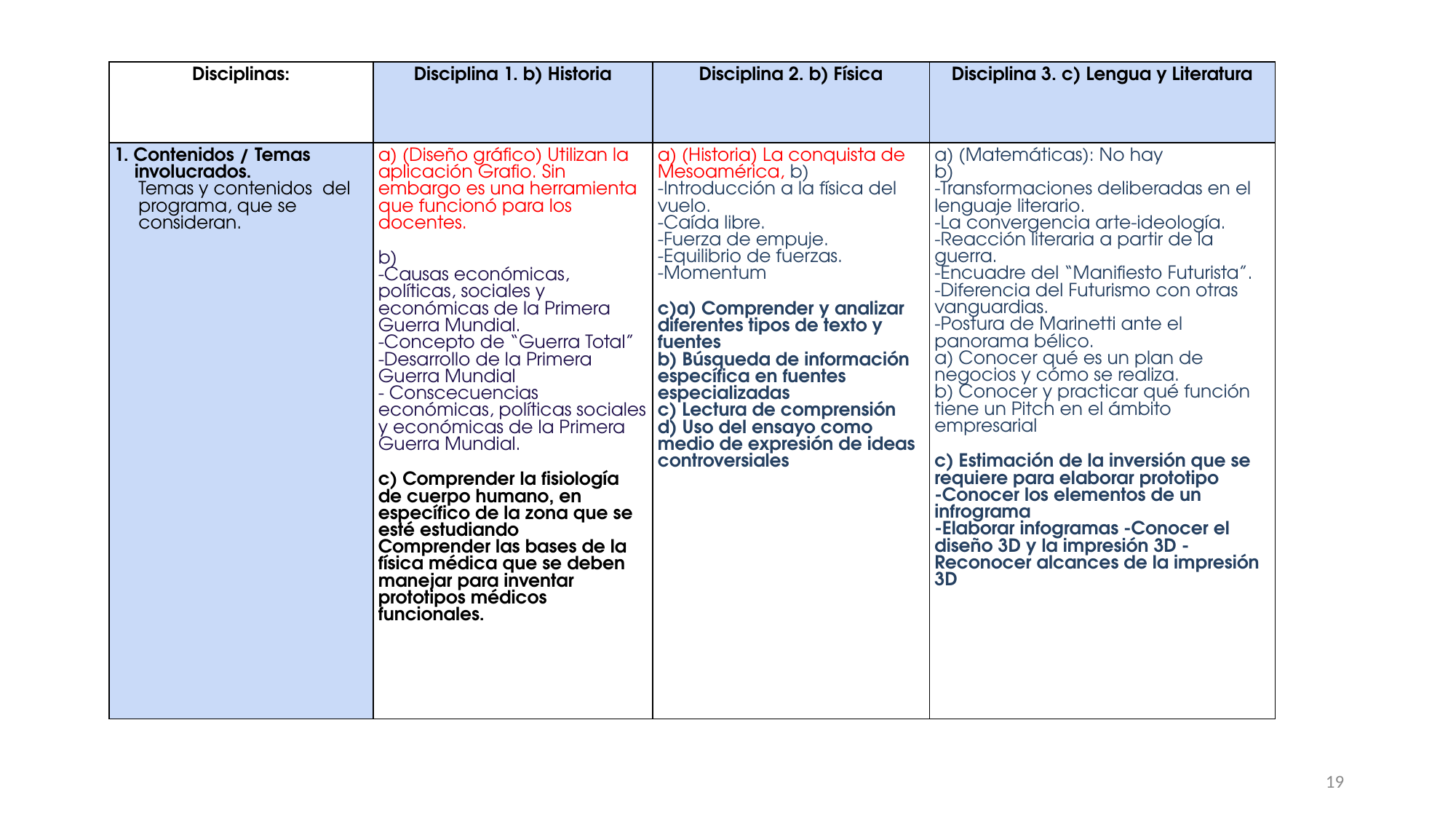

| Disciplinas: | Disciplina 1. b) Historia | Disciplina 2. b) Física | Disciplina 3. c) Lengua y Literatura |
| --- | --- | --- | --- |
| 1. Contenidos / Temas     involucrados. Temas y contenidos  del programa, que se consideran. | a) (Diseño gráfico) Utilizan la aplicación Grafio. Sin embargo es una herramienta que funcionó para los docentes. b) -Causas económicas, políticas, sociales y económicas de la Primera Guerra Mundial. -Concepto de “Guerra Total” -Desarrollo de la Primera Guerra Mundial - Conscecuencias económicas, políticas sociales y económicas de la Primera Guerra Mundial. c) Comprender la fisiología de cuerpo humano, en específico de la zona que se esté estudiando Comprender las bases de la física médica que se deben manejar para inventar prototipos médicos funcionales. | a) (Historia) La conquista de Mesoamérica, b) -Introducción a la física del vuelo. -Caída libre. -Fuerza de empuje. -Equilibrio de fuerzas. -Momentum c)a) Comprender y analizar diferentes tipos de texto y fuentes b) Búsqueda de información específica en fuentes especializadas c) Lectura de comprensión d) Uso del ensayo como medio de expresión de ideas controversiales | a) (Matemáticas): No hay b) -Transformaciones deliberadas en el lenguaje literario. -La convergencia arte-ideología. -Reacción literaria a partir de la guerra. -Encuadre del “Manifiesto Futurista”. -Diferencia del Futurismo con otras vanguardias. -Postura de Marinetti ante el panorama bélico. a) Conocer qué es un plan de negocios y cómo se realiza. b) Conocer y practicar qué función tiene un Pitch en el ámbito empresarial c) Estimación de la inversión que se requiere para elaborar prototipo -Conocer los elementos de un infrograma -Elaborar infogramas -Conocer el diseño 3D y la impresión 3D -Reconocer alcances de la impresión 3D |

19